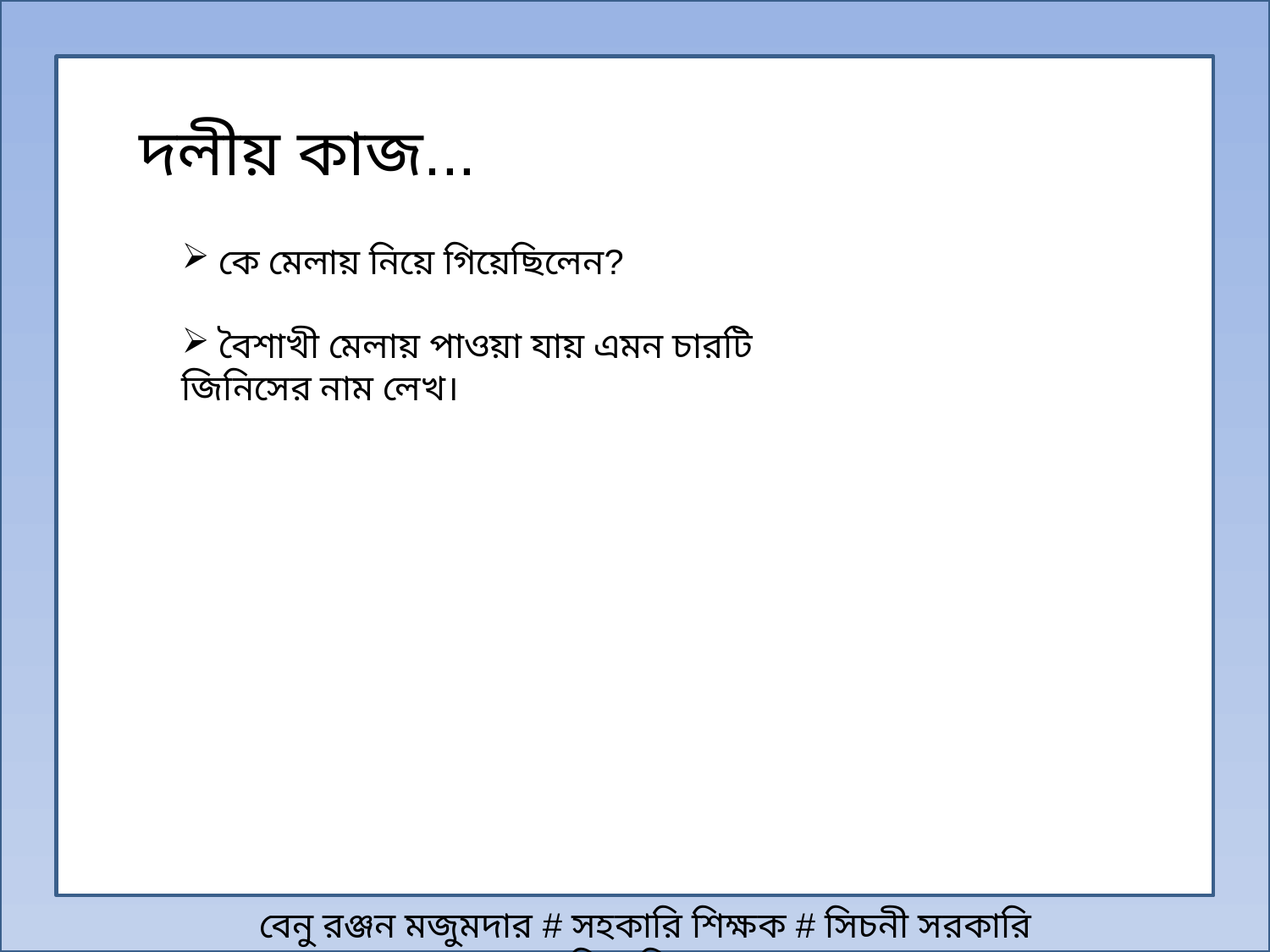

দলীয় কাজ...
 কে মেলায় নিয়ে গিয়েছিলেন?
 বৈশাখী মেলায় পাওয়া যায় এমন চারটি জিনিসের নাম লেখ।
বেনু রঞ্জন মজুমদার # সহকারি শিক্ষক # সিচনী সরকারি প্রাথমিক বিদ্যালয়।